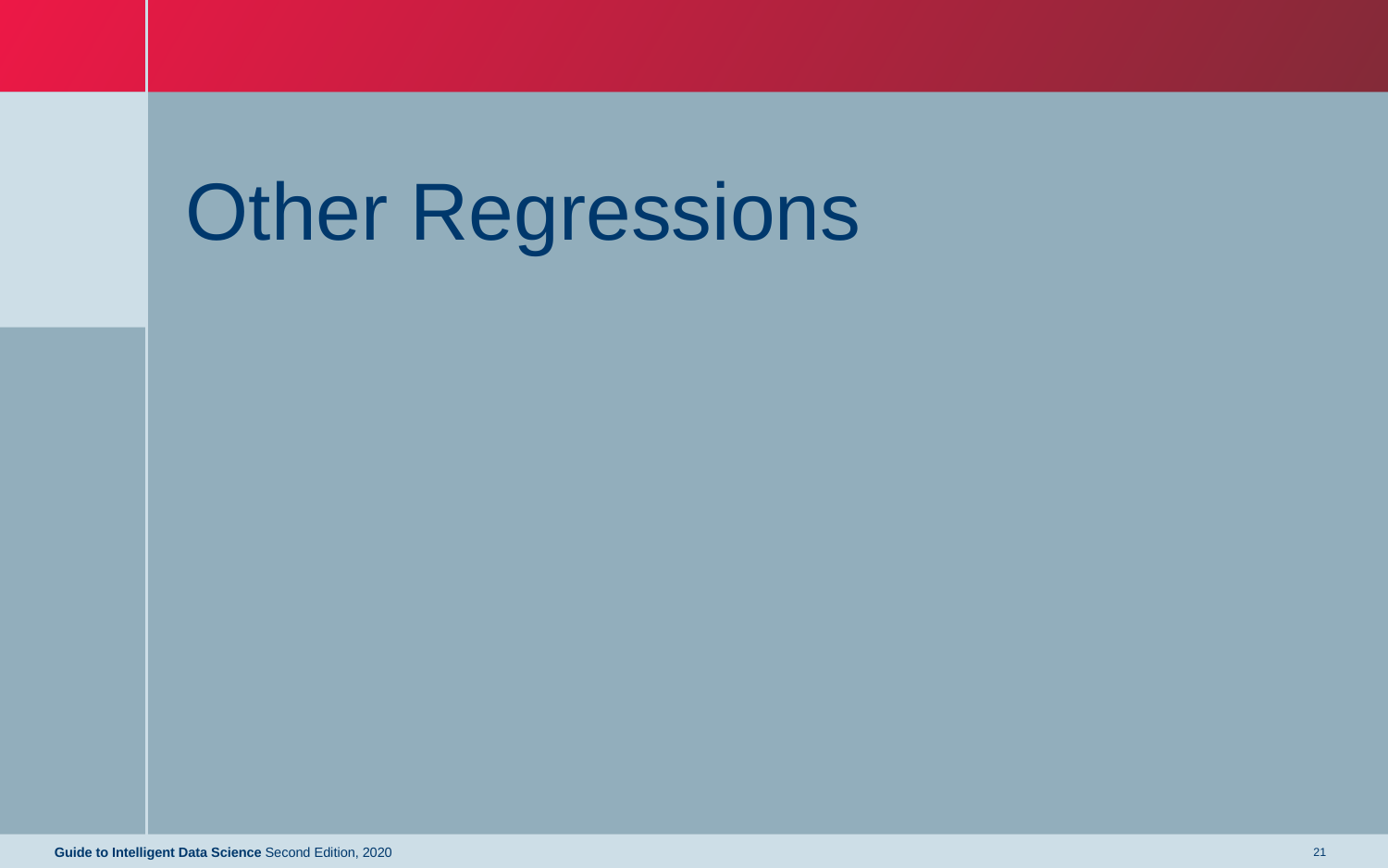

# Other Regressions
Guide to Intelligent Data Science Second Edition, 2020
21